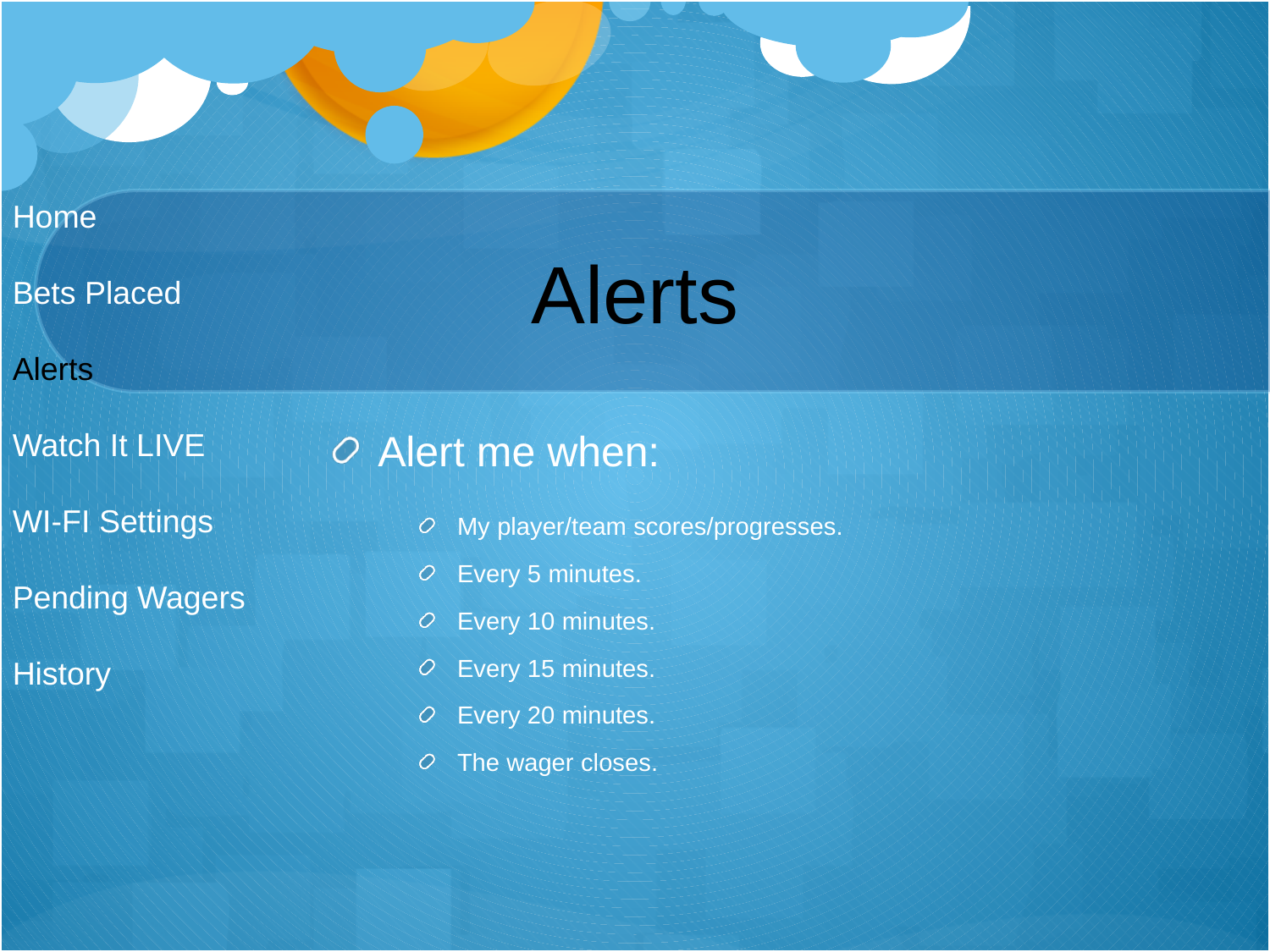

Home

Bets Placed

Alerts

Watch It LIVE

WI-FI Settings

Pending Wagers

History
# Alerts
Alert me when:
My player/team scores/progresses.
Every 5 minutes.
Every 10 minutes.
Every 15 minutes.
Every 20 minutes.
The wager closes.